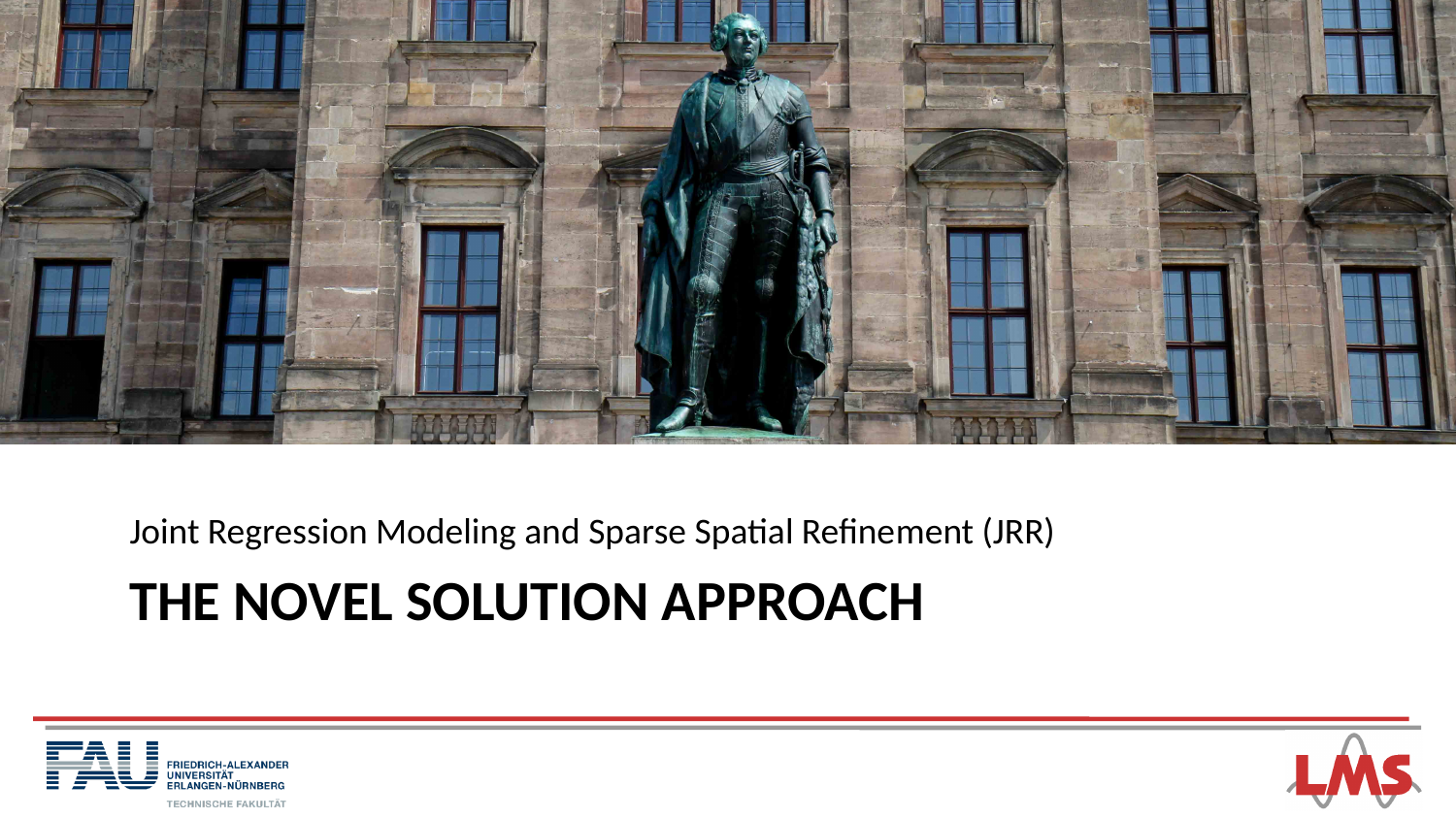

Joint Regression Modeling and Sparse Spatial Refinement (JRR)
# THE NOVEL SOLUTION APPROACH